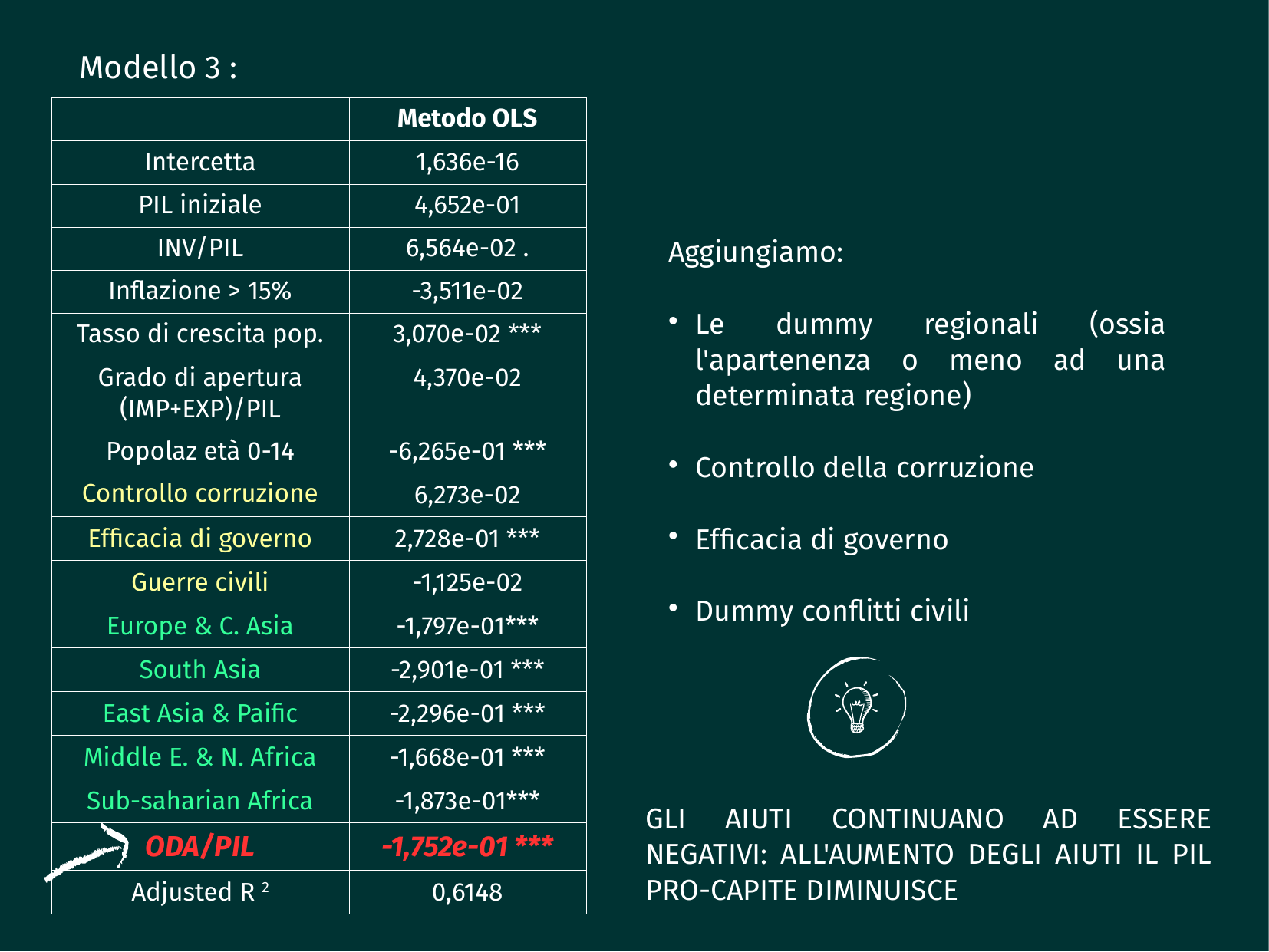

Modello 3 :
|  | Metodo OLS |
| --- | --- |
| Intercetta | 1,636e-16 |
| PIL iniziale | 4,652e-01 |
| INV/PIL | 6,564e-02 . |
| Inflazione > 15% | -3,511e-02 |
| Tasso di crescita pop. | 3,070e-02 \*\*\* |
| Grado di apertura (IMP+EXP)/PIL | 4,370e-02 |
| Popolaz età 0-14 | -6,265e-01 \*\*\* |
| Controllo corruzione | 6,273e-02 |
| Efficacia di governo | 2,728e-01 \*\*\* |
| Guerre civili | -1,125e-02 |
| Europe & C. Asia | -1,797e-01\*\*\* |
| South Asia | -2,901e-01 \*\*\* |
| East Asia & Paific | -2,296e-01 \*\*\* |
| Middle E. & N. Africa | -1,668e-01 \*\*\* |
| Sub-saharian Africa | -1,873e-01\*\*\* |
| ODA/PIL | -1,752e-01 \*\*\* |
| Adjusted R 2 | 0,6148 |
Aggiungiamo:

Le dummy regionali (ossia l'apartenenza o meno ad una determinata regione)

Controllo della corruzione

Efficacia di governo

Dummy conflitti civili

GLI AIUTI CONTINUANO AD ESSERE NEGATIVI: ALL'AUMENTO DEGLI AIUTI IL PIL PRO-CAPITE DIMINUISCE